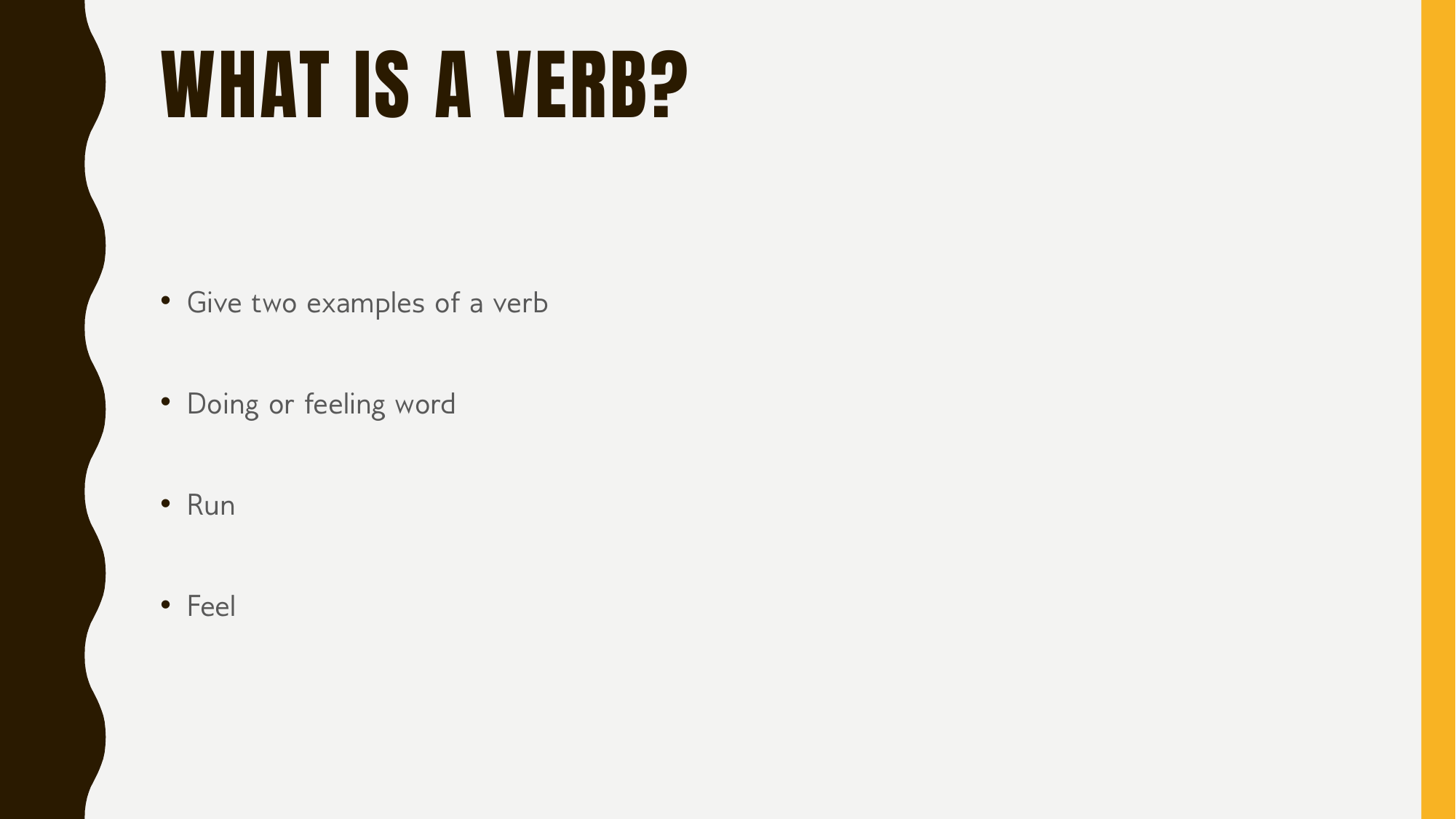

# What is a verb?
Give two examples of a verb

Doing or feeling word

Run

Feel